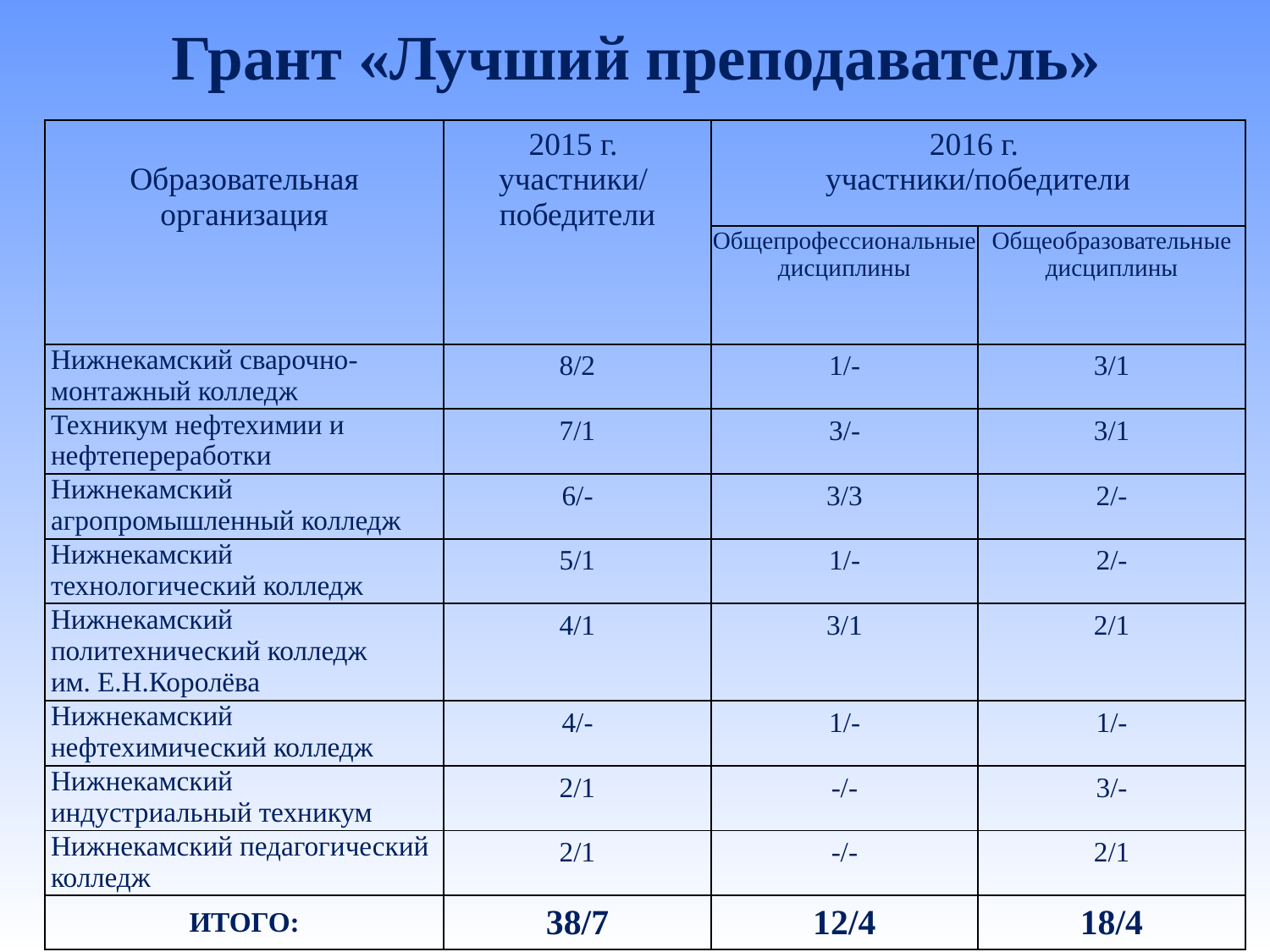

# Грант «Лучший преподаватель»
| Образовательная организация | 2015 г. участники/ победители | 2016 г. участники/победители |  |
| --- | --- | --- | --- |
|  |  | Общепрофессиональные дисциплины | Общеобразовательные дисциплины |
| Нижнекамский сварочно-монтажный колледж | 8/2 | 1/- | 3/1 |
| Техникум нефтехимии и нефтепереработки | 7/1 | 3/- | 3/1 |
| Нижнекамский агропромышленный колледж | 6/- | 3/3 | 2/- |
| Нижнекамский технологический колледж | 5/1 | 1/- | 2/- |
| Нижнекамский политехнический колледж им. Е.Н.Королёва | 4/1 | 3/1 | 2/1 |
| Нижнекамский нефтехимический колледж | 4/- | 1/- | 1/- |
| Нижнекамский индустриальный техникум | 2/1 | -/- | 3/- |
| Нижнекамский педагогический колледж | 2/1 | -/- | 2/1 |
| ИТОГО: | 38/7 | 12/4 | 18/4 |